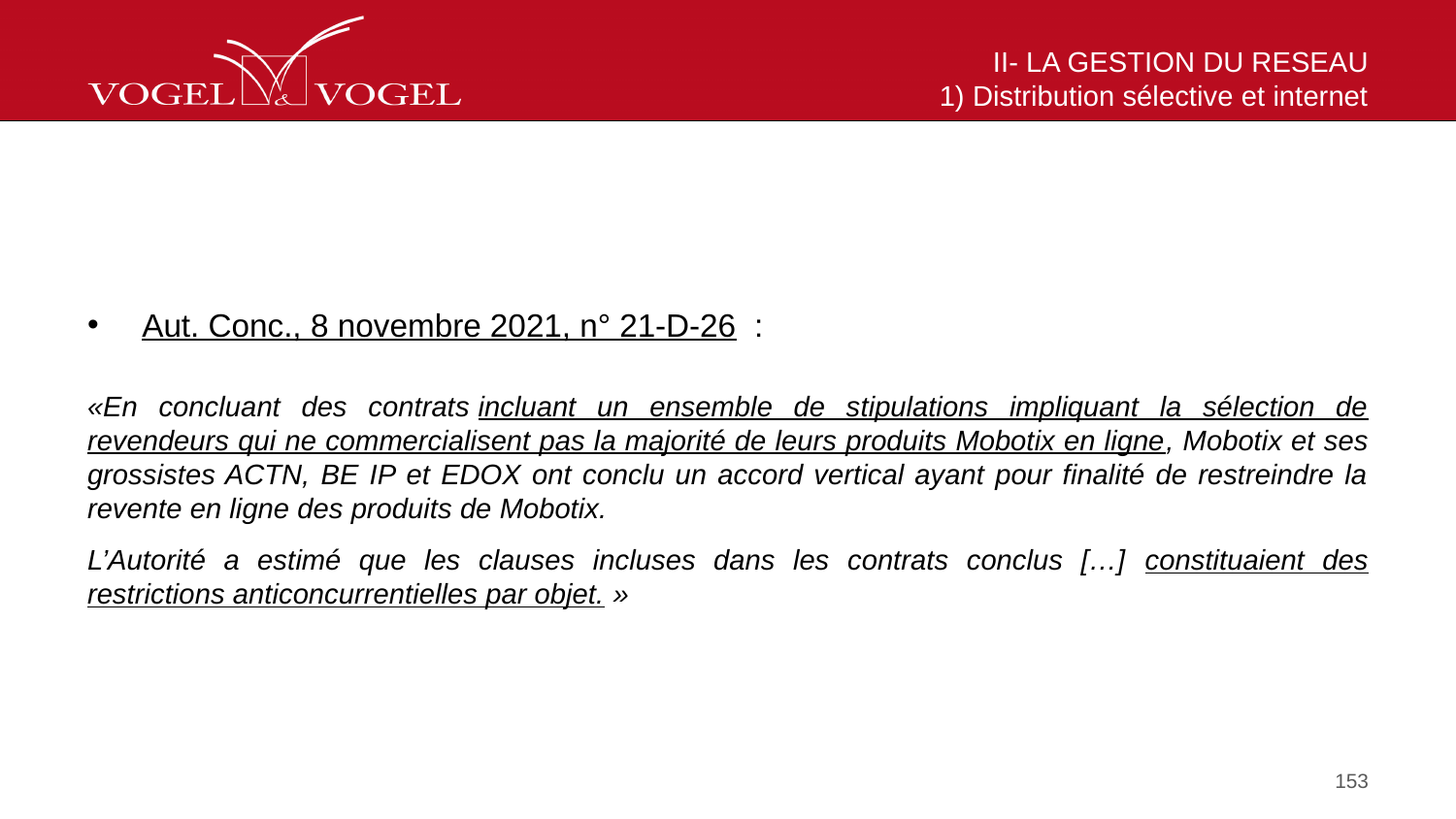

# II- LA GESTION DU RESEAU 1) Distribution sélective et internet
Aut. Conc., 8 novembre 2021, n° 21-D-26  :

«En concluant des contrats incluant un ensemble de stipulations impliquant la sélection de
revendeurs qui ne commercialisent pas la majorité de leurs produits Mobotix en ligne, Mobotix et ses grossistes ACTN, BE IP et EDOX ont conclu un accord vertical ayant pour finalité de restreindre la revente en ligne des produits de Mobotix.
L’Autorité a estimé que les clauses incluses dans les contrats conclus […] constituaient des restrictions anticoncurrentielles par objet. »
153